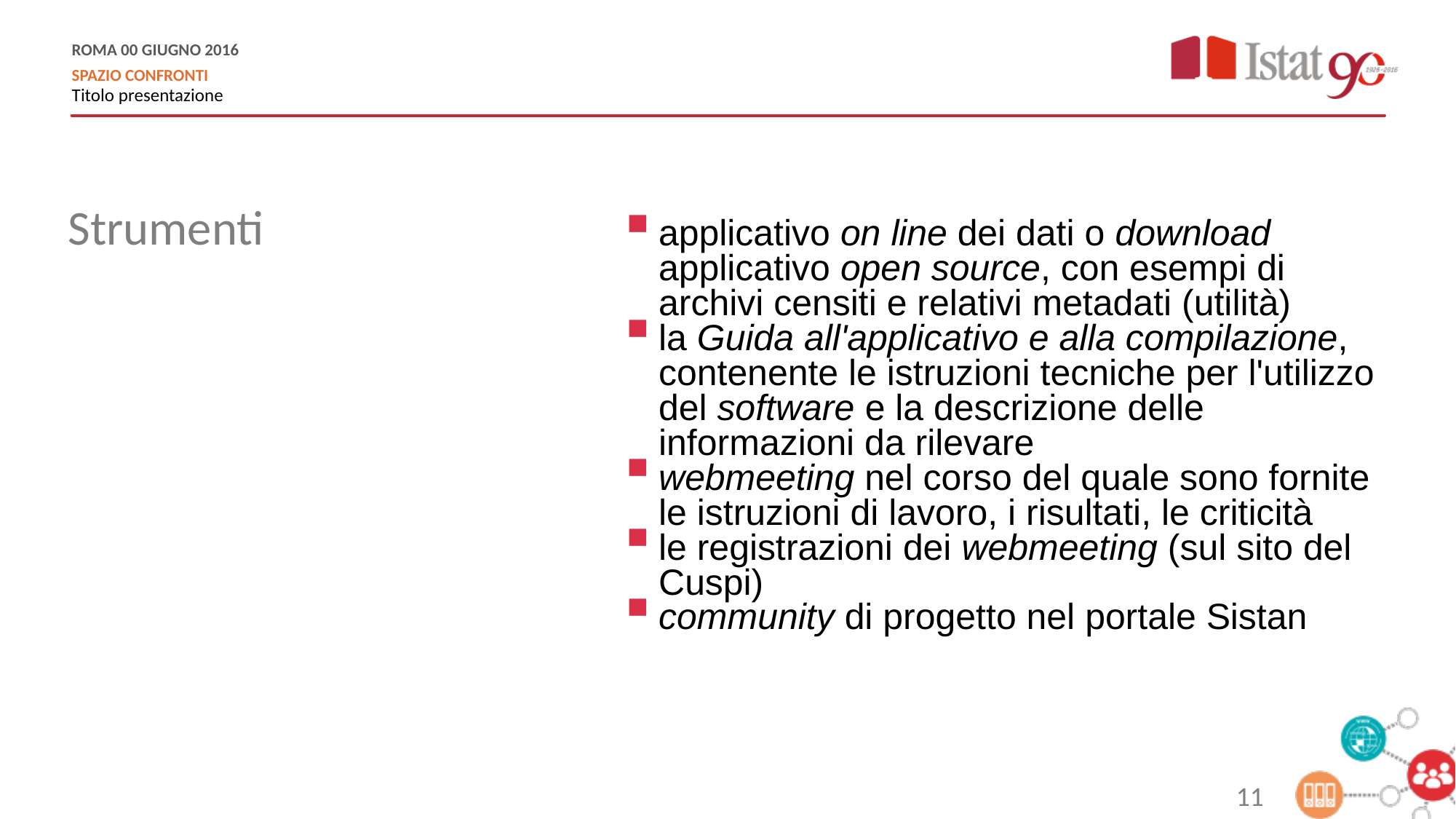

Strumenti
applicativo on line dei dati o download applicativo open source, con esempi di archivi censiti e relativi metadati (utilità)
la Guida all'applicativo e alla compilazione, contenente le istruzioni tecniche per l'utilizzo del software e la descrizione delle informazioni da rilevare
webmeeting nel corso del quale sono fornite le istruzioni di lavoro, i risultati, le criticità
le registrazioni dei webmeeting (sul sito del Cuspi)
community di progetto nel portale Sistan
11